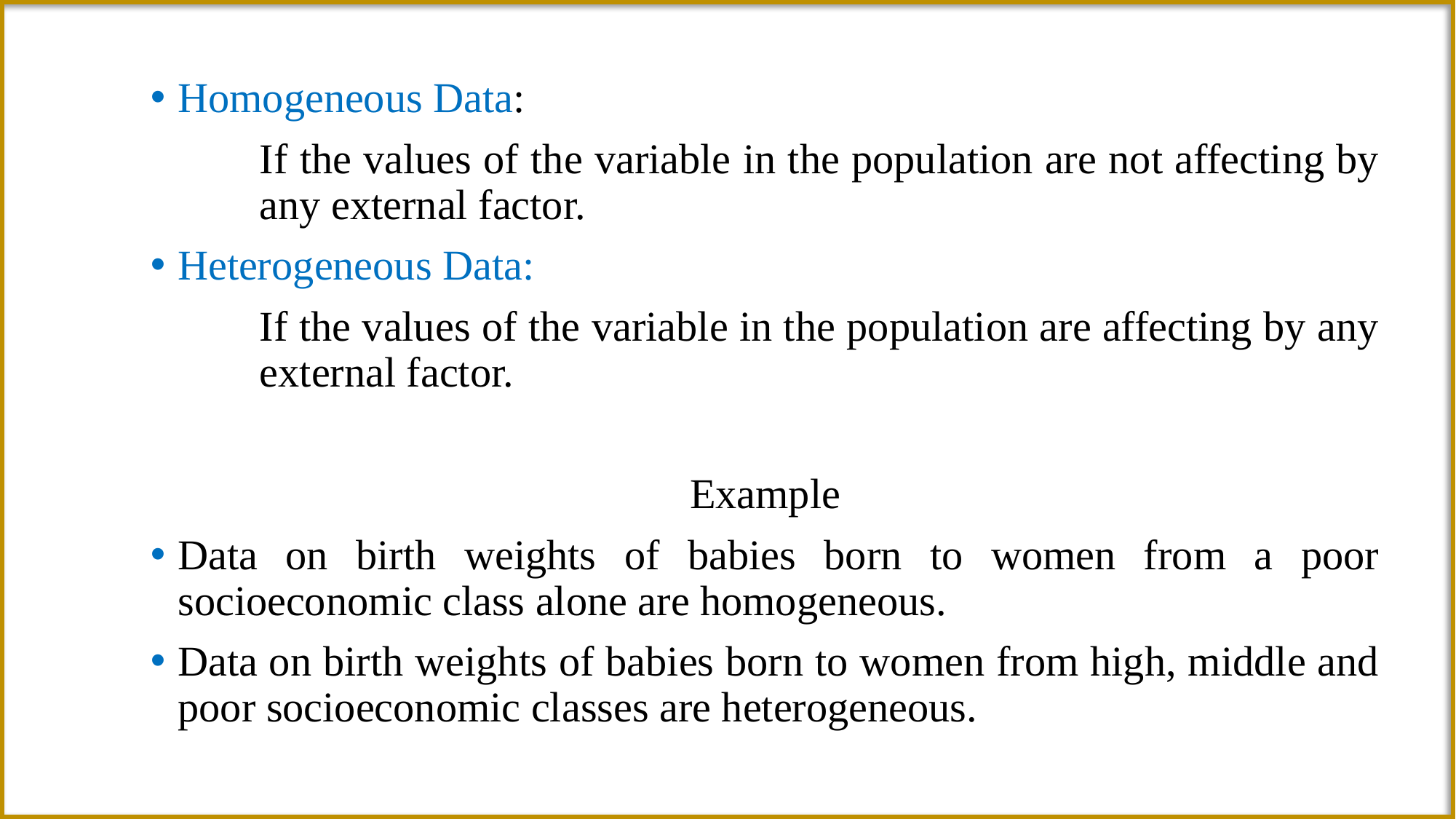

Homogeneous Data:
	If the values of the variable in the population are not affecting by 	any external factor.
Heterogeneous Data:
	If the values of the variable in the population are affecting by any 	external factor.

Example
Data on birth weights of babies born to women from a poor socioeconomic class alone are homogeneous.
Data on birth weights of babies born to women from high, middle and poor socioeconomic classes are heterogeneous.